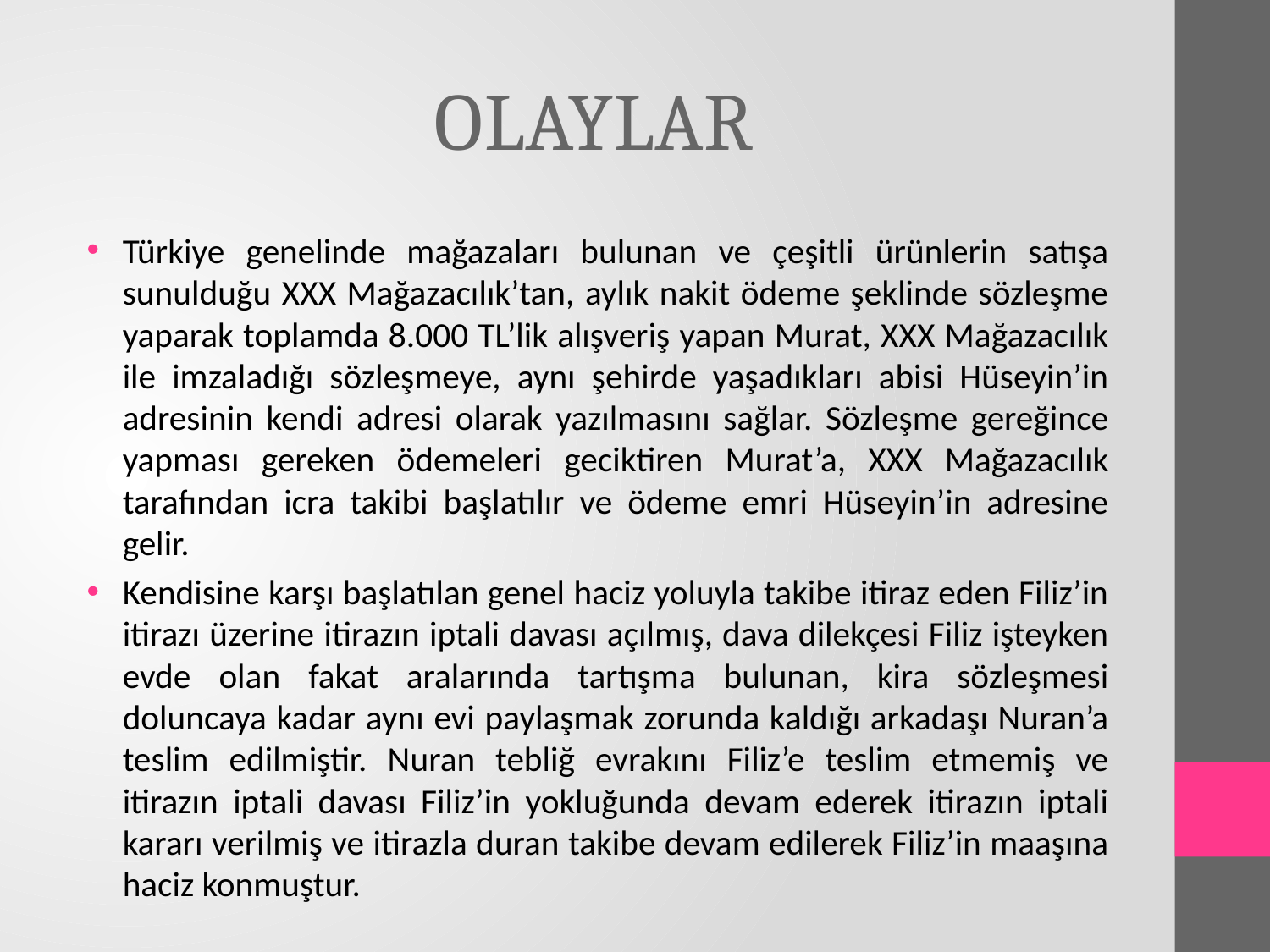

# OLAYLAR
Türkiye genelinde mağazaları bulunan ve çeşitli ürünlerin satışa sunulduğu XXX Mağazacılık’tan, aylık nakit ödeme şeklinde sözleşme yaparak toplamda 8.000 TL’lik alışveriş yapan Murat, XXX Mağazacılık ile imzaladığı sözleşmeye, aynı şehirde yaşadıkları abisi Hüseyin’in adresinin kendi adresi olarak yazılmasını sağlar. Sözleşme gereğince yapması gereken ödemeleri geciktiren Murat’a, XXX Mağazacılık tarafından icra takibi başlatılır ve ödeme emri Hüseyin’in adresine gelir.
Kendisine karşı başlatılan genel haciz yoluyla takibe itiraz eden Filiz’in itirazı üzerine itirazın iptali davası açılmış, dava dilekçesi Filiz işteyken evde olan fakat aralarında tartışma bulunan, kira sözleşmesi doluncaya kadar aynı evi paylaşmak zorunda kaldığı arkadaşı Nuran’a teslim edilmiştir. Nuran tebliğ evrakını Filiz’e teslim etmemiş ve itirazın iptali davası Filiz’in yokluğunda devam ederek itirazın iptali kararı verilmiş ve itirazla duran takibe devam edilerek Filiz’in maaşına haciz konmuştur.